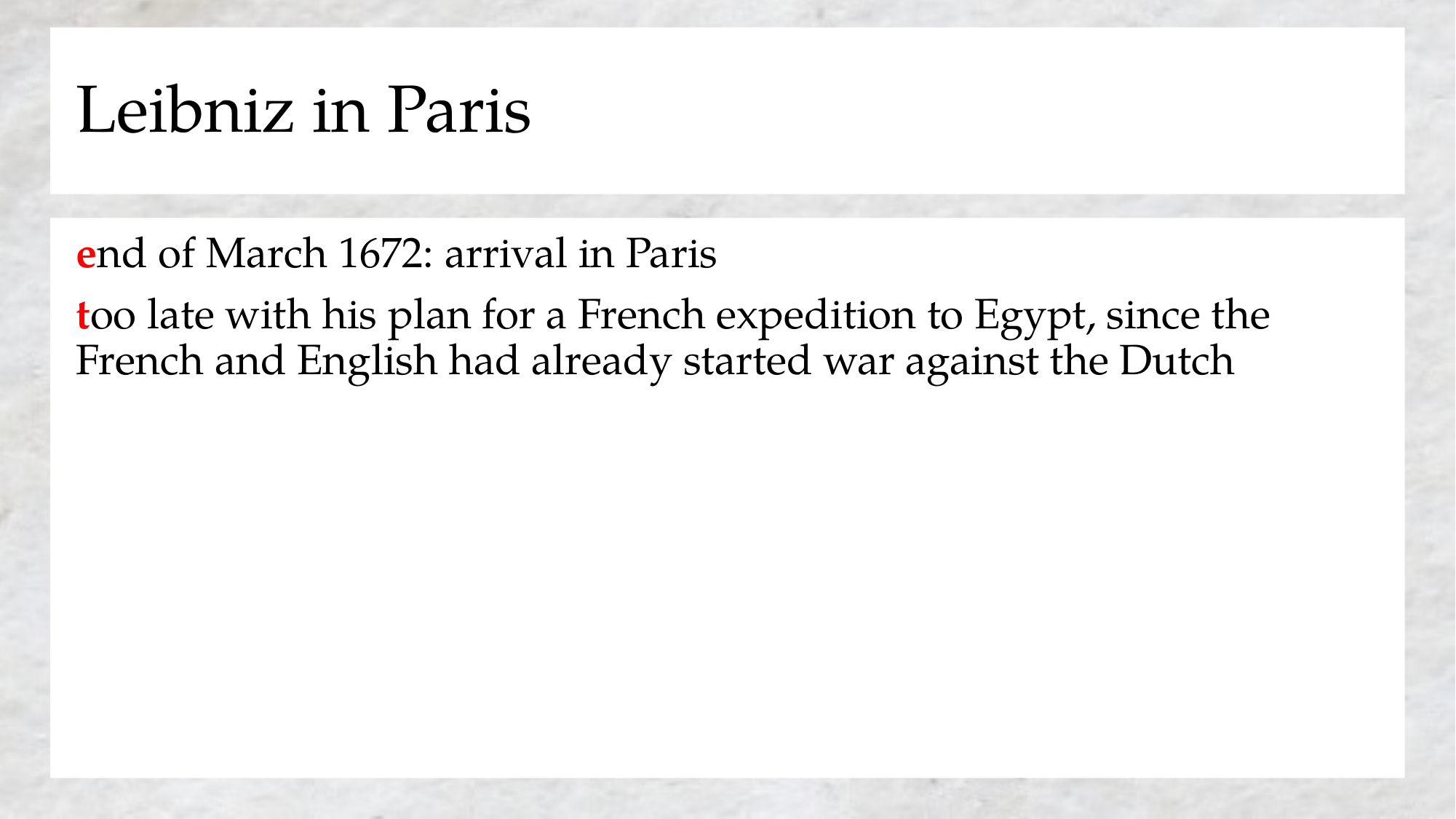

# Leibniz in Paris
end of March 1672: arrival in Paris
too late with his plan for a French expedition to Egypt, since the French and English had already started war against the Dutch